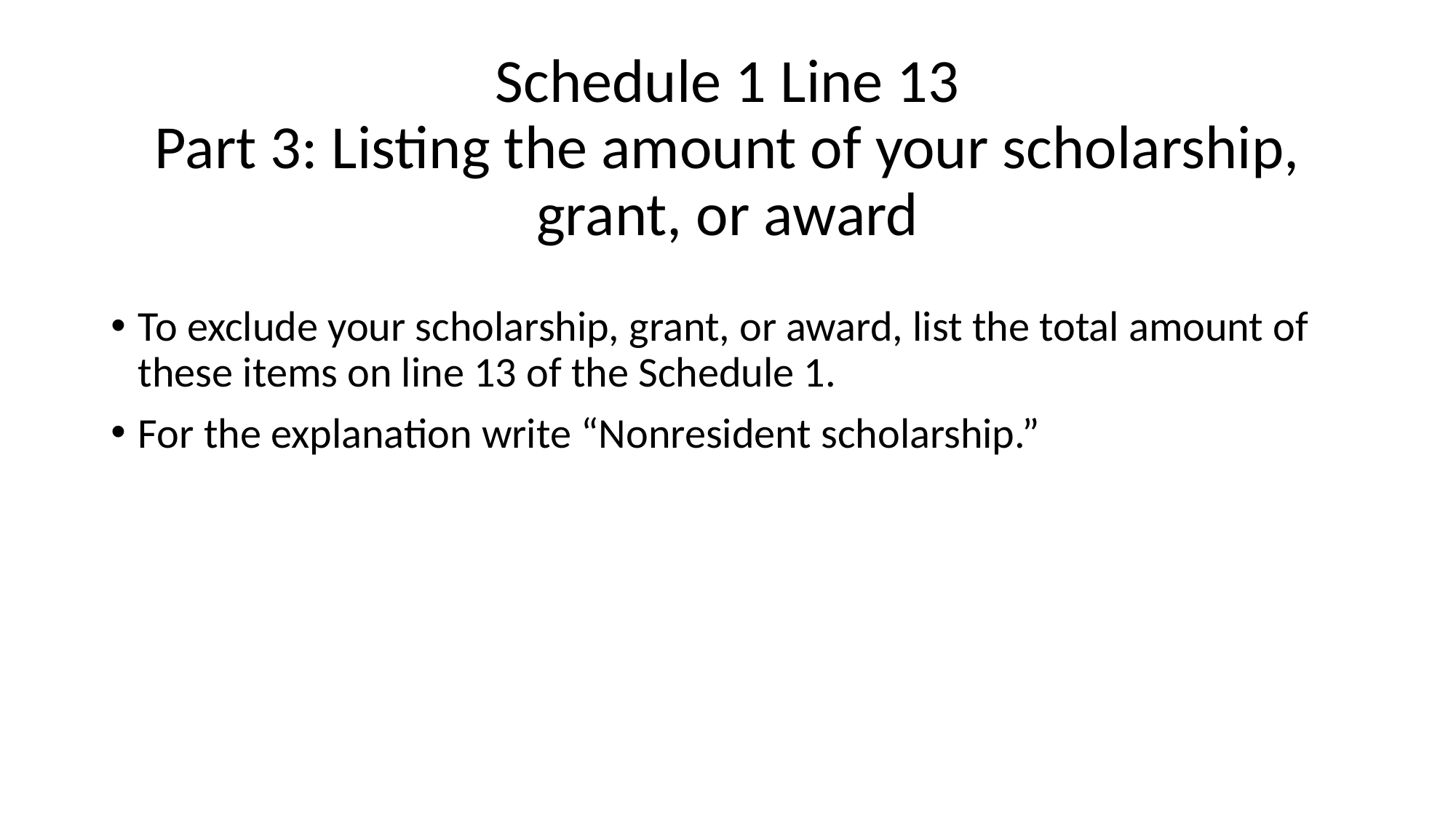

# Schedule 1 Line 13 Part 3: Listing the amount of your scholarship, grant, or award
To exclude your scholarship, grant, or award, list the total amount of these items on line 13 of the Schedule 1.
For the explanation write “Nonresident scholarship.”